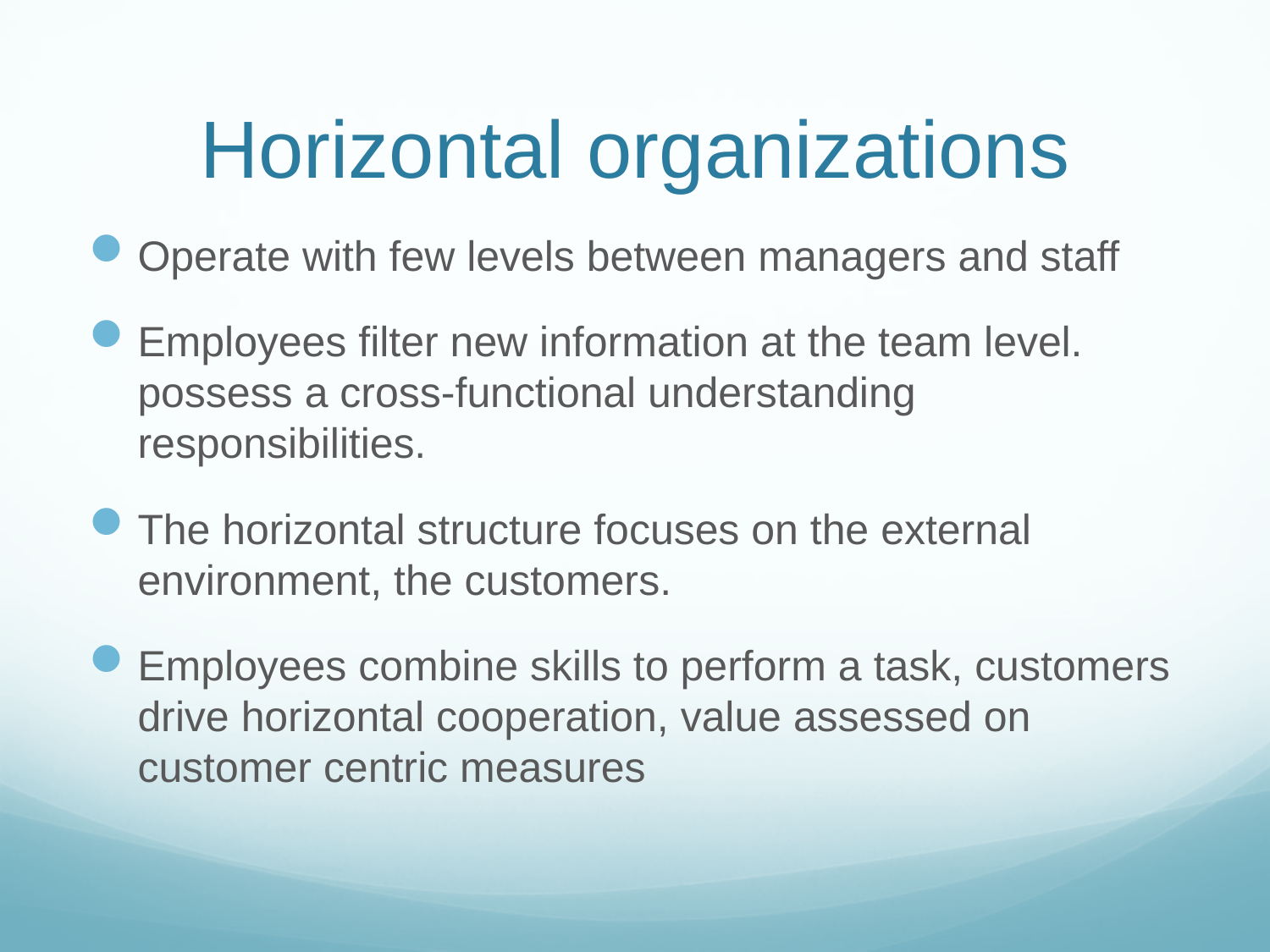

# Horizontal organizations
Operate with few levels between managers and staff
Employees filter new information at the team level. possess a cross-functional understanding responsibilities.
The horizontal structure focuses on the external environment, the customers.
Employees combine skills to perform a task, customers drive horizontal cooperation, value assessed on customer centric measures